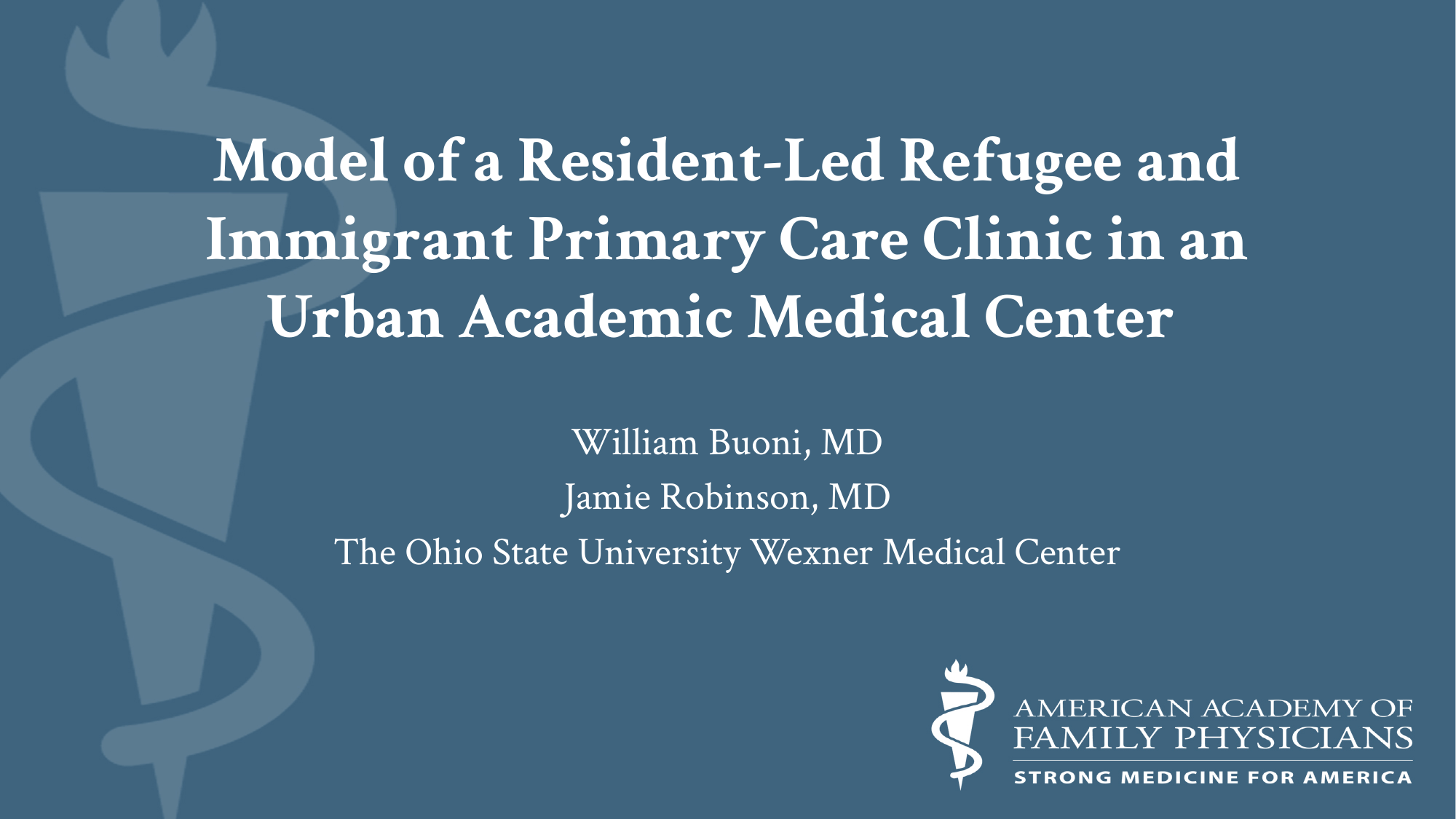

# Model of a Resident-Led Refugee and Immigrant Primary Care Clinic in an Urban Academic Medical Center
William Buoni, MD
Jamie Robinson, MD
The Ohio State University Wexner Medical Center